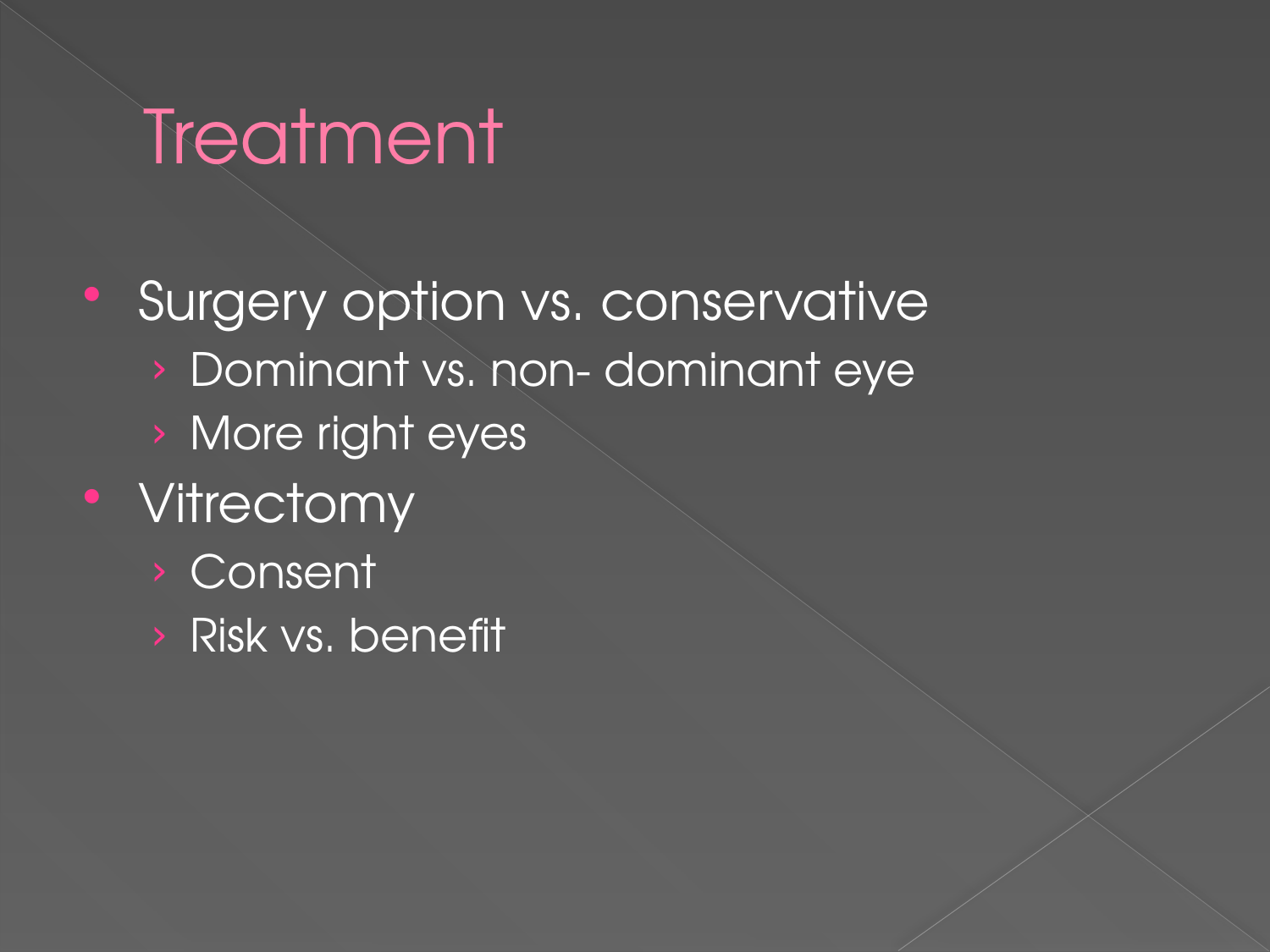

# Treatment
Surgery option vs. conservative
Dominant vs. non- dominant eye
More right eyes
Vitrectomy
Consent
Risk vs. benefit